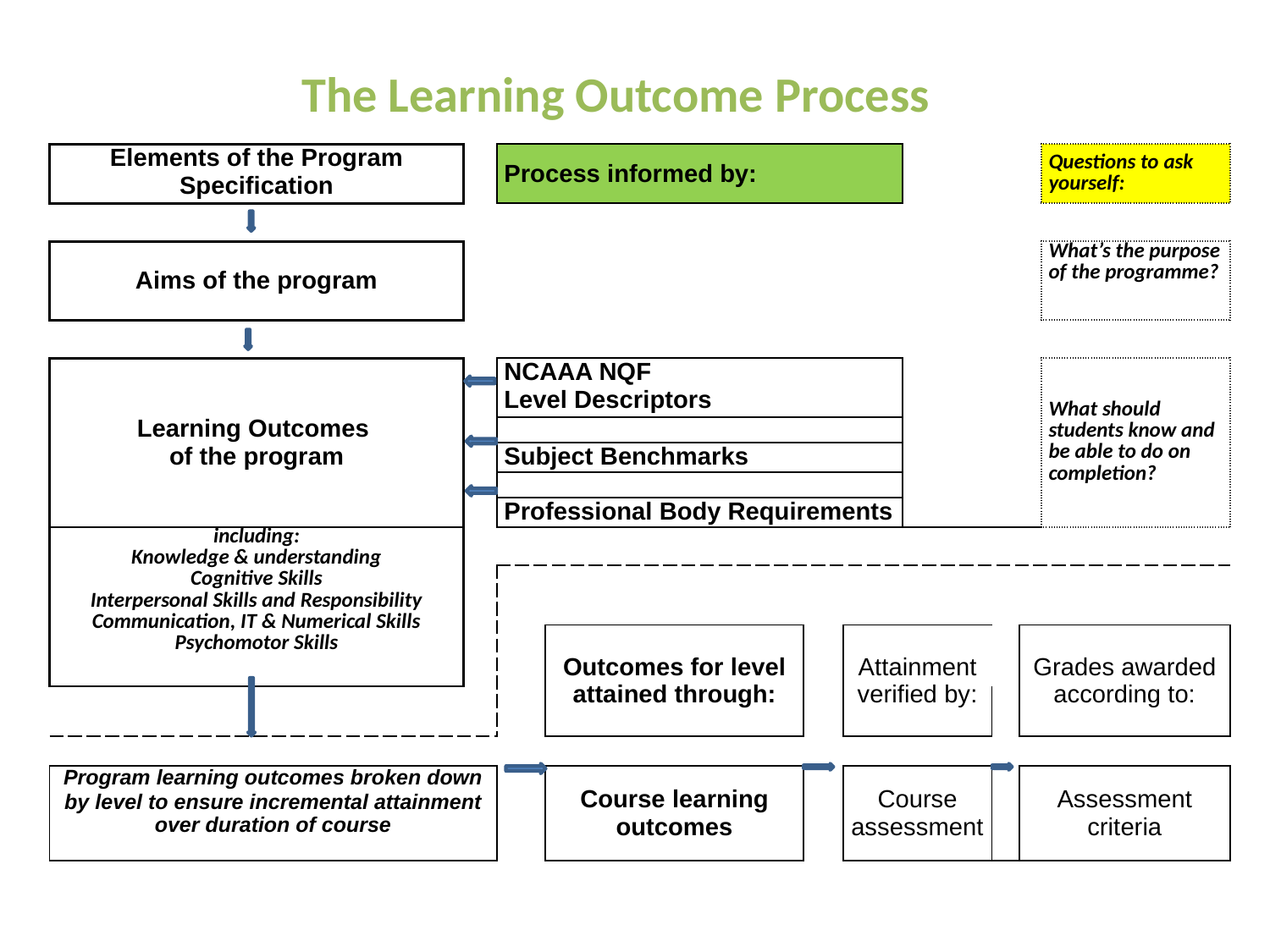

The Learning Outcome Process

| Elements of the Program Specification |  |  | Process informed by: |  |  |  |  |  |  | Questions to ask yourself: |  |  |
| --- | --- | --- | --- | --- | --- | --- | --- | --- | --- | --- | --- | --- |
|  |  |  |  |  |  |  |  |  |  |  |  |  |
| Aims of the program |  |  |  |  |  |  |  |  |  | What’s the purpose of the programme? |  |  |
|  |  |  |  |  |  |  |  |  |  |  |  |  |
| Learning Outcomes of the program |  |  | NCAAA NQF Level Descriptors |  |  |  |  |  |  | What should students know and be able to do on completion? |  |  |
|  |  |  |  |  |  |  |  |  |  |  |  |  |
|  |  |  | Subject Benchmarks |  |  |  |  |  |  |  |  |  |
|  |  |  |  |  |  |  |  |  |  |  |  |  |
|  |  |  | Professional Body Requirements |  |  |  |  |  |  |  |  |  |
| including: Knowledge & understanding Cognitive Skills Interpersonal Skills and Responsibility Communication, IT & Numerical Skills Psychomotor Skills |  |  |  |  |  |  |  |  |  |  |  |  |
|  |  |  |  |  |  |  |  |  |  |  |  |  |
|  |  |  |  |  |  |  |  |  |  |  |  |  |
|  |  |  |  | Outcomes for level attained through: |  | Attainment verified by: |  |  | Grades awarded according to: |  |  |  |
|  |  |  |  |  |  |  |  |  |  |  |  |  |
|  |  |  |  |  |  |  |  |  |  |  |  |  |
| Program learning outcomes broken down by level to ensure incremental attainment over duration of course |  |  |  | Course learning outcomes |  | Course assessment |  |  | Assessment criteria |  |  |  |
|  |  |  |  |  |  |  |  |  |  |  |  |  |